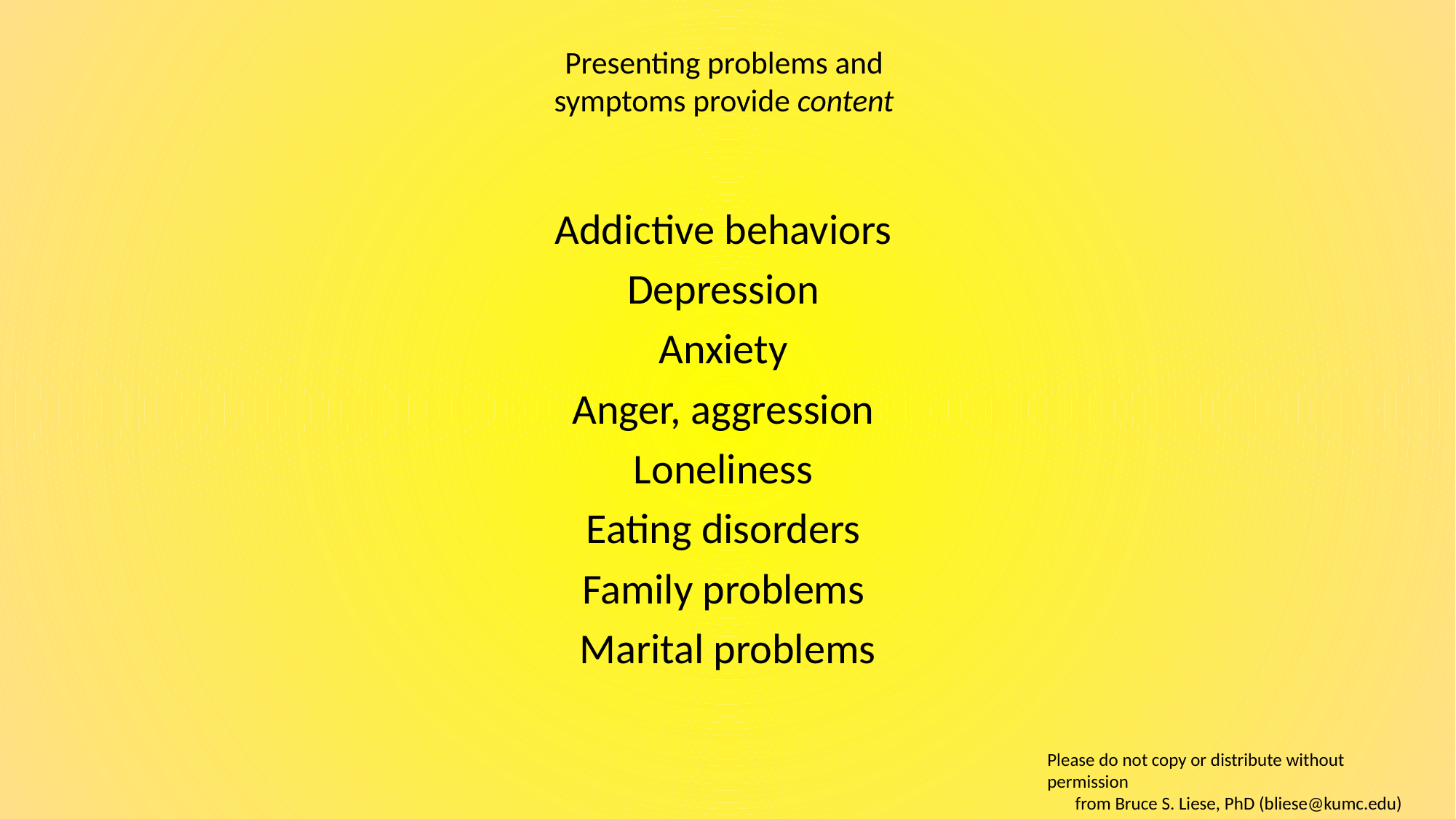

# Presenting problems and symptoms provide content
Addictive behaviors
Depression
Anxiety
Anger, aggression
Loneliness
Eating disorders
Family problems
Marital problems
Please do not copy or distribute without permission
from Bruce S. Liese, PhD (bliese@kumc.edu)